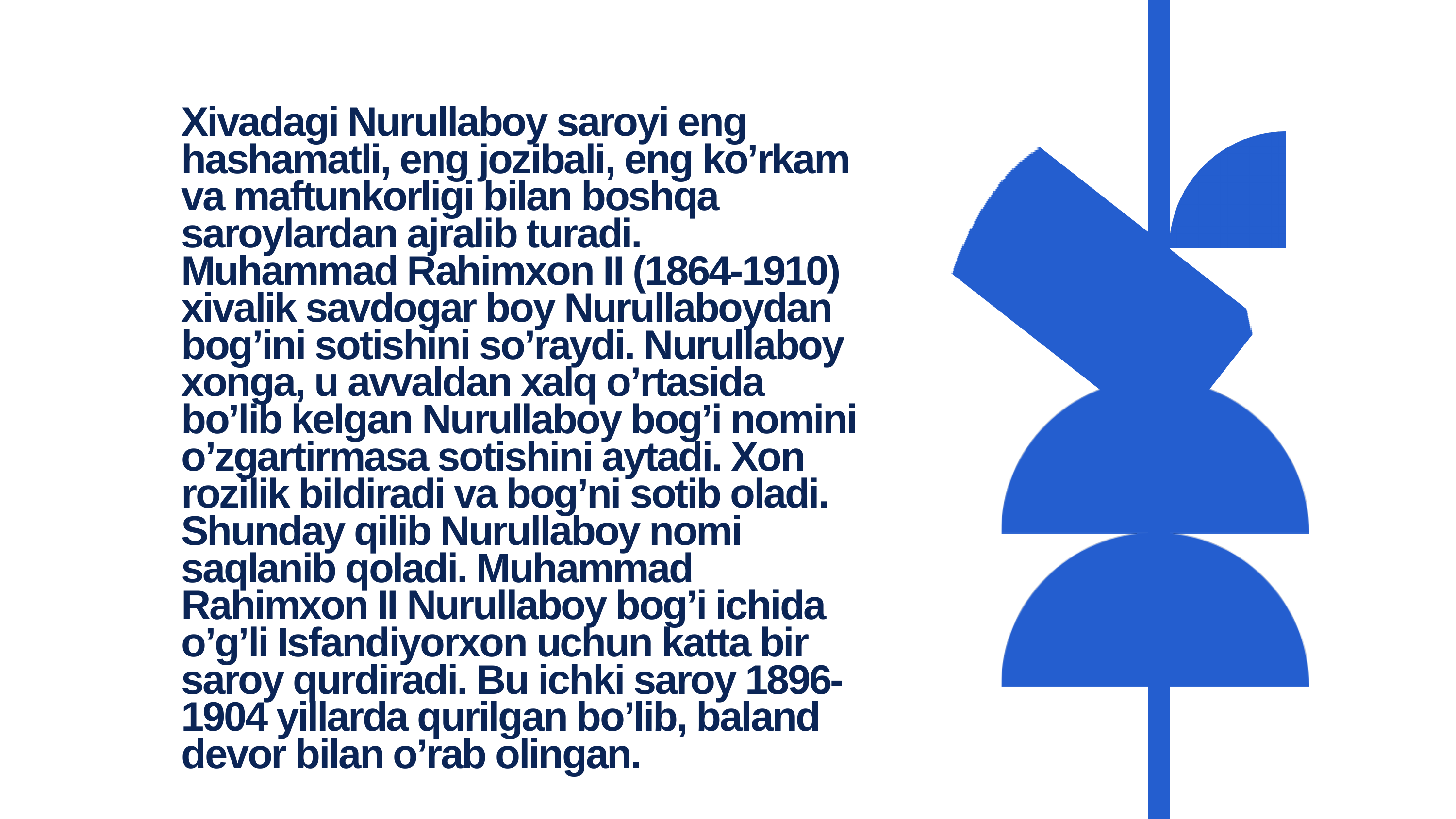

Xivadagi Nurullaboy saroyi eng hashamatli, eng jozibali, eng ko’rkam va maftunkorligi bilan boshqa saroylardan ajralib turadi. Muhammad Rahimxon II (1864-1910) xivalik savdogar boy Nurullaboydan bog’ini sotishini so’raydi. Nurullaboy xonga, u avvaldan xalq o’rtasida bo’lib kelgan Nurullaboy bog’i nomini o’zgartirmasa sotishini aytadi. Xon rozilik bildiradi va bog’ni sotib oladi. Shunday qilib Nurullaboy nomi saqlanib qoladi. Muhammad Rahimxon II Nurullaboy bog’i ichida o’g’li Isfandiyorxon uchun katta bir saroy qurdiradi. Bu ichki saroy 1896-1904 yillarda qurilgan bo’lib, baland devor bilan o’rab olingan.